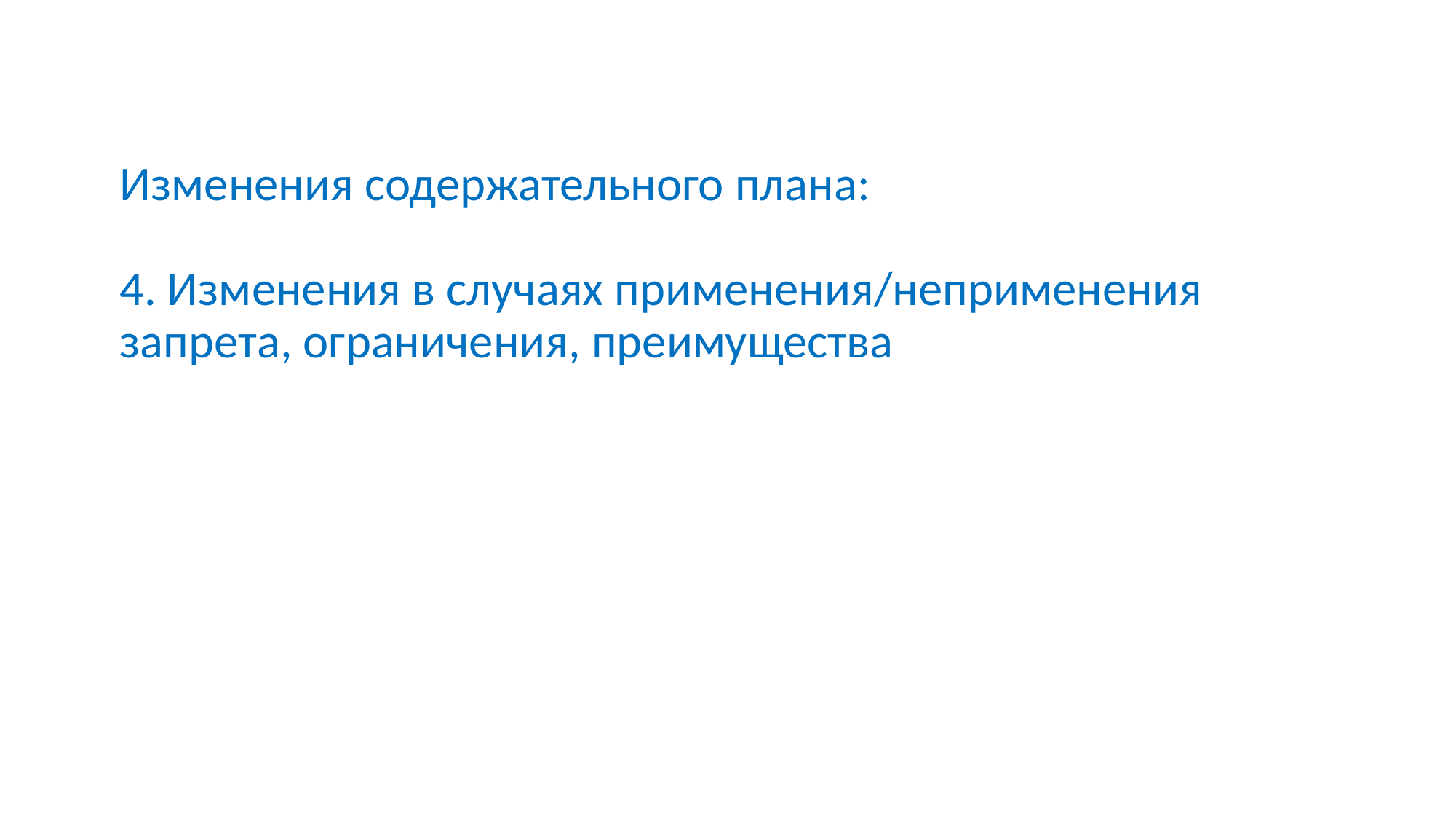

# Изменения содержательного плана: 4. Изменения в случаях применения/неприменения запрета, ограничения, преимущества